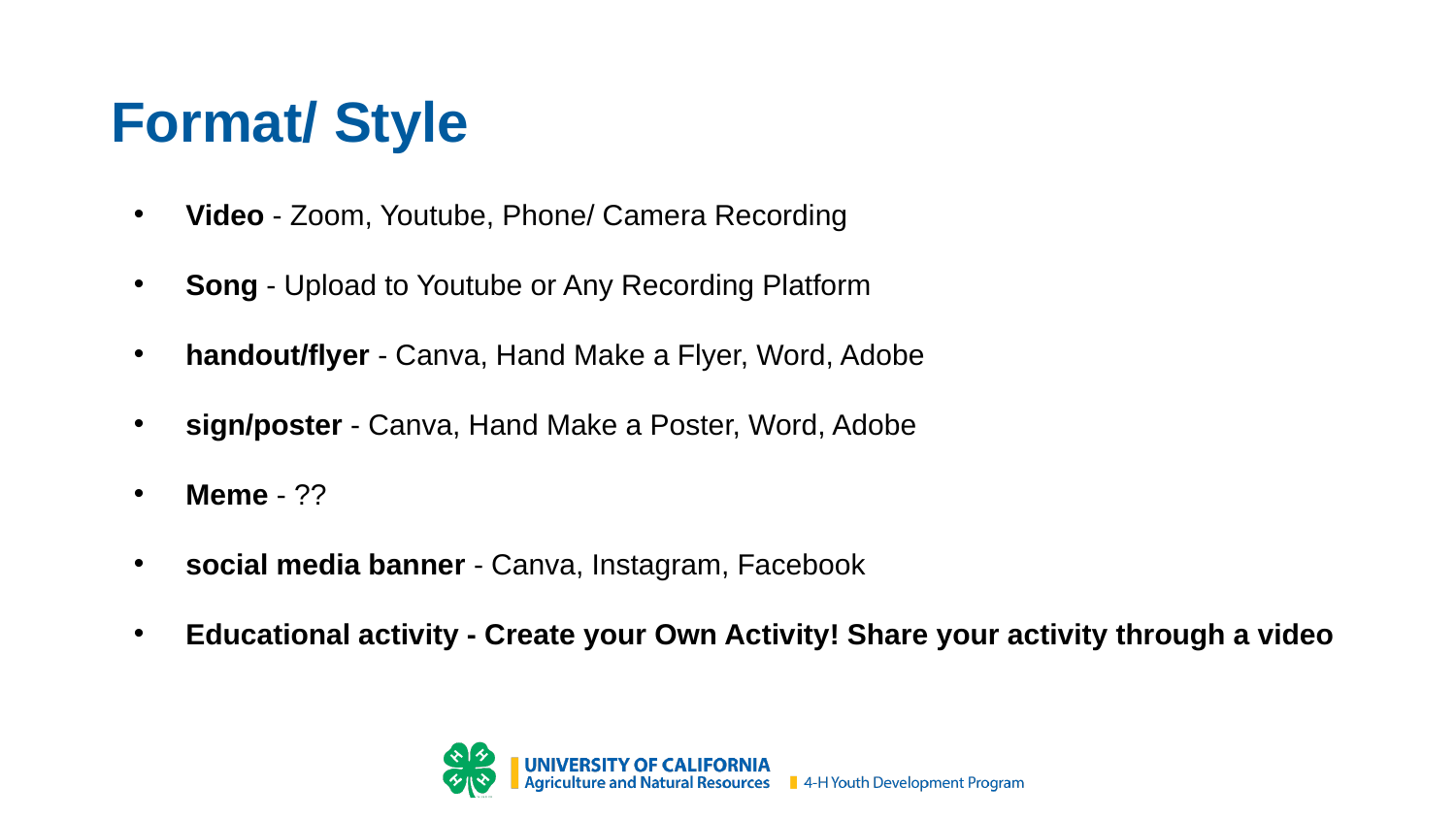

# Format/ Style
Video - Zoom, Youtube, Phone/ Camera Recording
Song - Upload to Youtube or Any Recording Platform
handout/flyer - Canva, Hand Make a Flyer, Word, Adobe
sign/poster - Canva, Hand Make a Poster, Word, Adobe
Meme - ??
social media banner - Canva, Instagram, Facebook
Educational activity - Create your Own Activity! Share your activity through a video